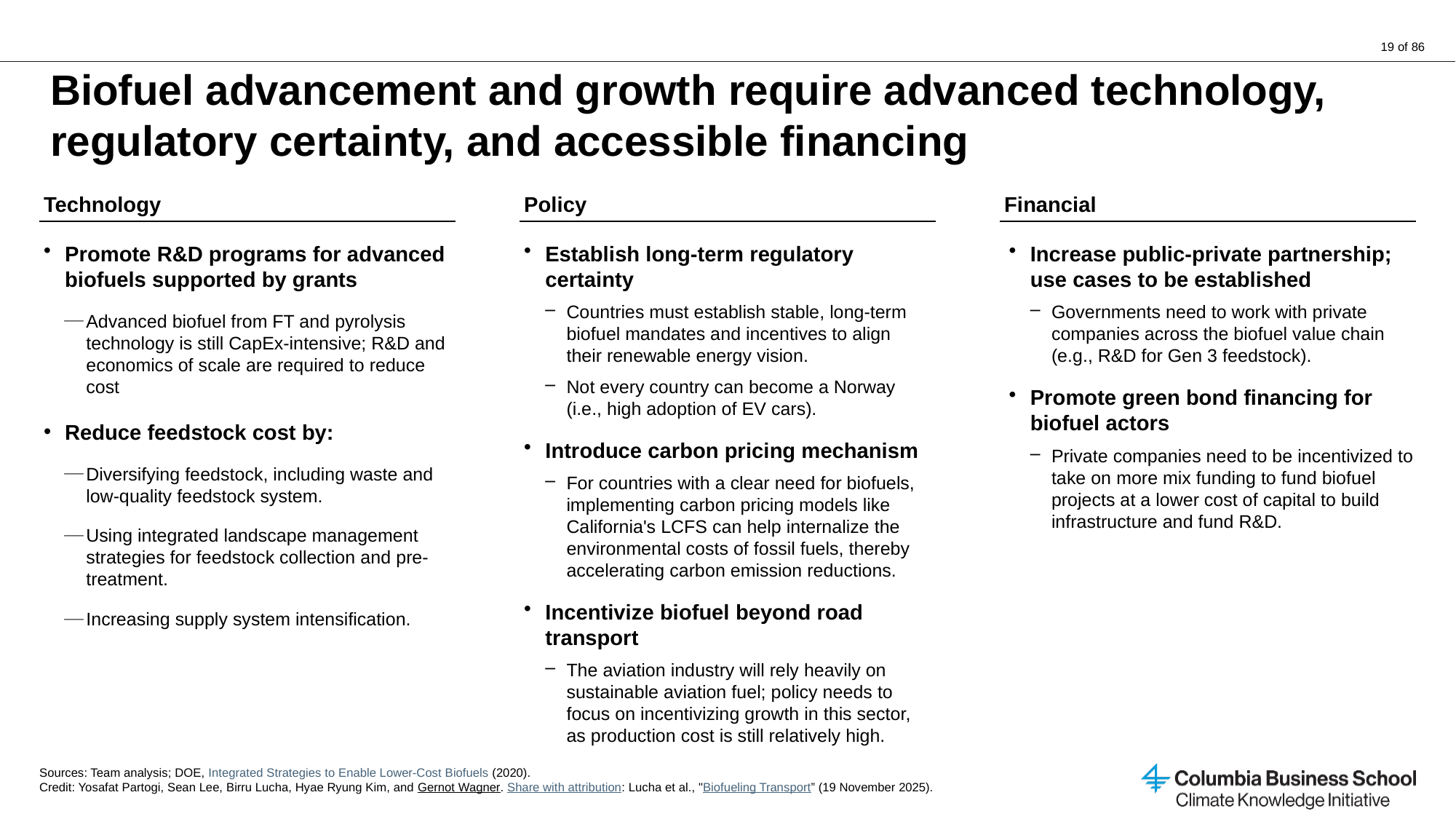

# Biofuel advancement and growth require advanced technology, regulatory certainty, and accessible financing
Technology
Policy
Financial
Promote R&D programs for advanced biofuels supported by grants
Advanced biofuel from FT and pyrolysis technology is still CapEx-intensive; R&D and economics of scale are required to reduce cost

Reduce feedstock cost by:
Diversifying feedstock, including waste and low-quality feedstock system.
Using integrated landscape management strategies for feedstock collection and pre-treatment.
Increasing supply system intensification.

Establish long-term regulatory certainty
Countries must establish stable, long-term biofuel mandates and incentives to align their renewable energy vision.
Not every country can become a Norway (i.e., high adoption of EV cars).
Introduce carbon pricing mechanism
For countries with a clear need for biofuels, implementing carbon pricing models like California's LCFS can help internalize the environmental costs of fossil fuels, thereby accelerating carbon emission reductions.
Incentivize biofuel beyond road transport
The aviation industry will rely heavily on sustainable aviation fuel; policy needs to focus on incentivizing growth in this sector, as production cost is still relatively high.
Increase public-private partnership; use cases to be established
Governments need to work with private companies across the biofuel value chain (e.g., R&D for Gen 3 feedstock).
Promote green bond financing for biofuel actors
Private companies need to be incentivized to take on more mix funding to fund biofuel projects at a lower cost of capital to build infrastructure and fund R&D.
Sources: Team analysis; DOE, Integrated Strategies to Enable Lower-Cost Biofuels (2020).
Credit: Yosafat Partogi, Sean Lee, Birru Lucha, Hyae Ryung Kim, and Gernot Wagner. Share with attribution: Lucha et al., "Biofueling Transport” (19 November 2025).